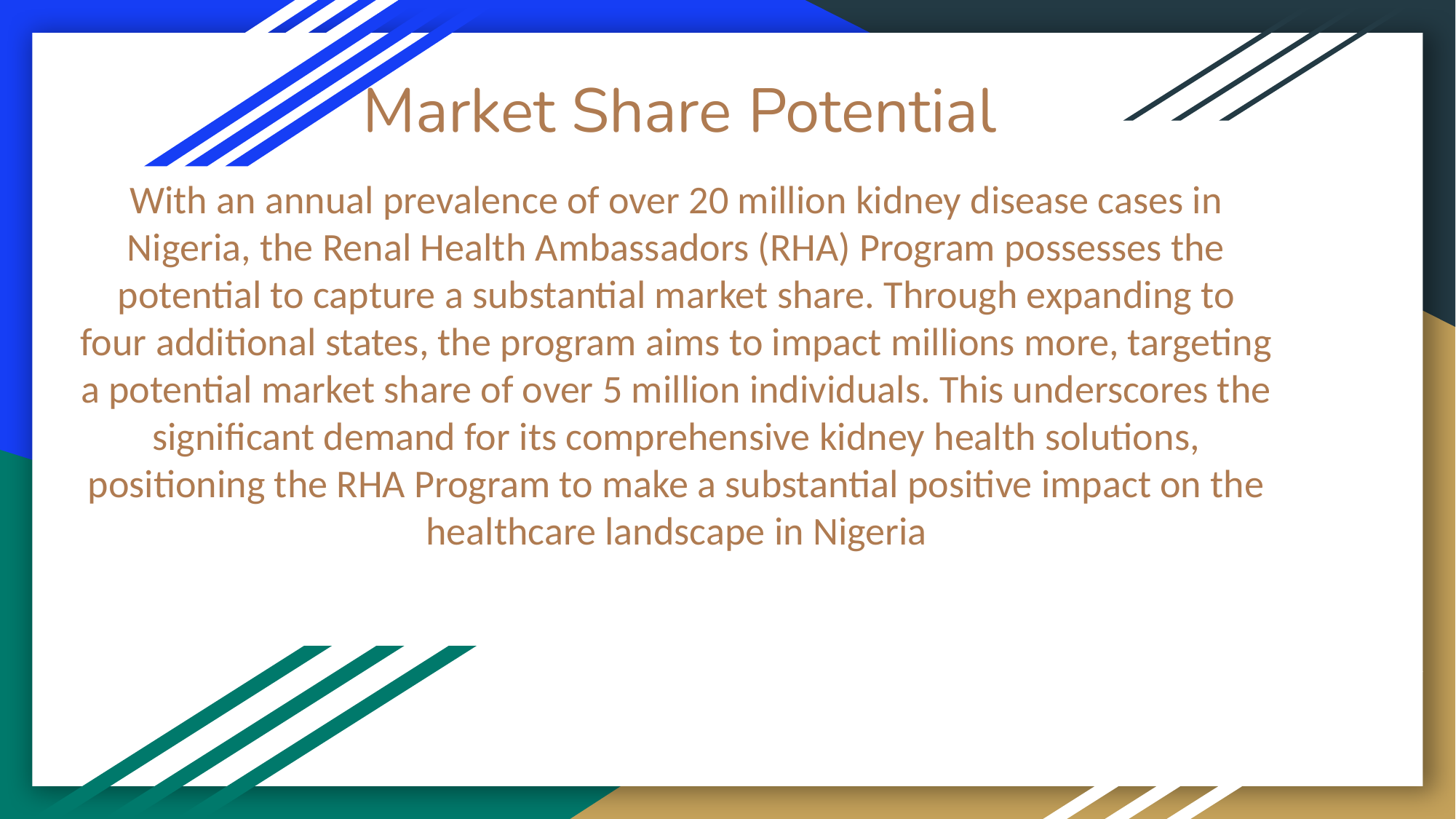

# Market Share Potential
With an annual prevalence of over 20 million kidney disease cases in Nigeria, the Renal Health Ambassadors (RHA) Program possesses the potential to capture a substantial market share. Through expanding to four additional states, the program aims to impact millions more, targeting a potential market share of over 5 million individuals. This underscores the significant demand for its comprehensive kidney health solutions, positioning the RHA Program to make a substantial positive impact on the healthcare landscape in Nigeria